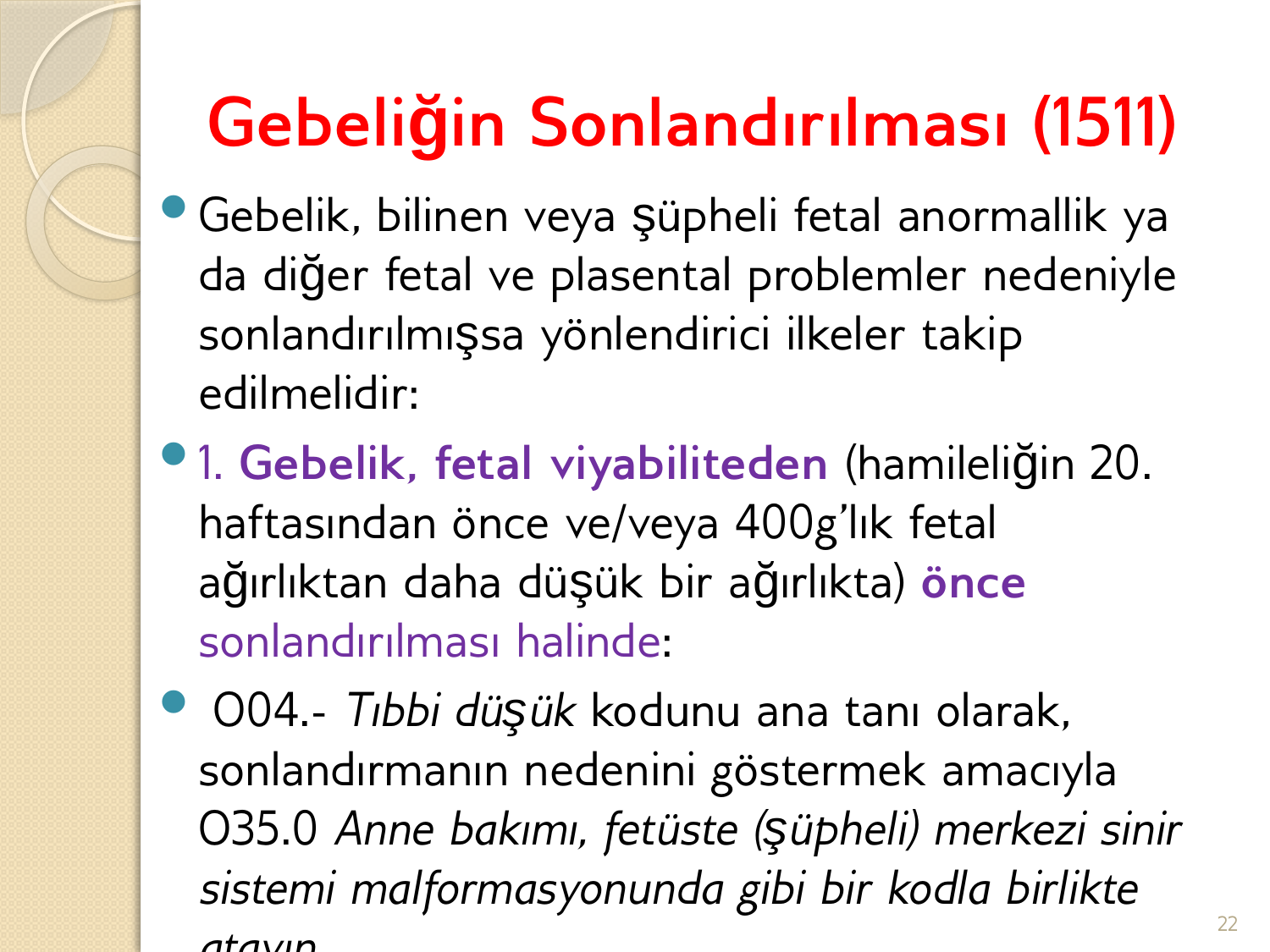

# Gebeliğin Sonlandırılması (1511)
Gebelik, bilinen veya şüpheli fetal anormallik ya da diğer fetal ve plasental problemler nedeniyle sonlandırılmışsa yönlendirici ilkeler takip edilmelidir:
1. Gebelik, fetal viyabiliteden (hamileliğin 20. haftasından önce ve/veya 400g’lık fetal ağırlıktan daha düşük bir ağırlıkta) önce sonlandırılması halinde:
 O04.- Tıbbi düşük kodunu ana tanı olarak, sonlandırmanın nedenini göstermek amacıyla O35.0 Anne bakımı, fetüste (şüpheli) merkezi sinir sistemi malformasyonunda gibi bir kodla birlikte atayın.
22